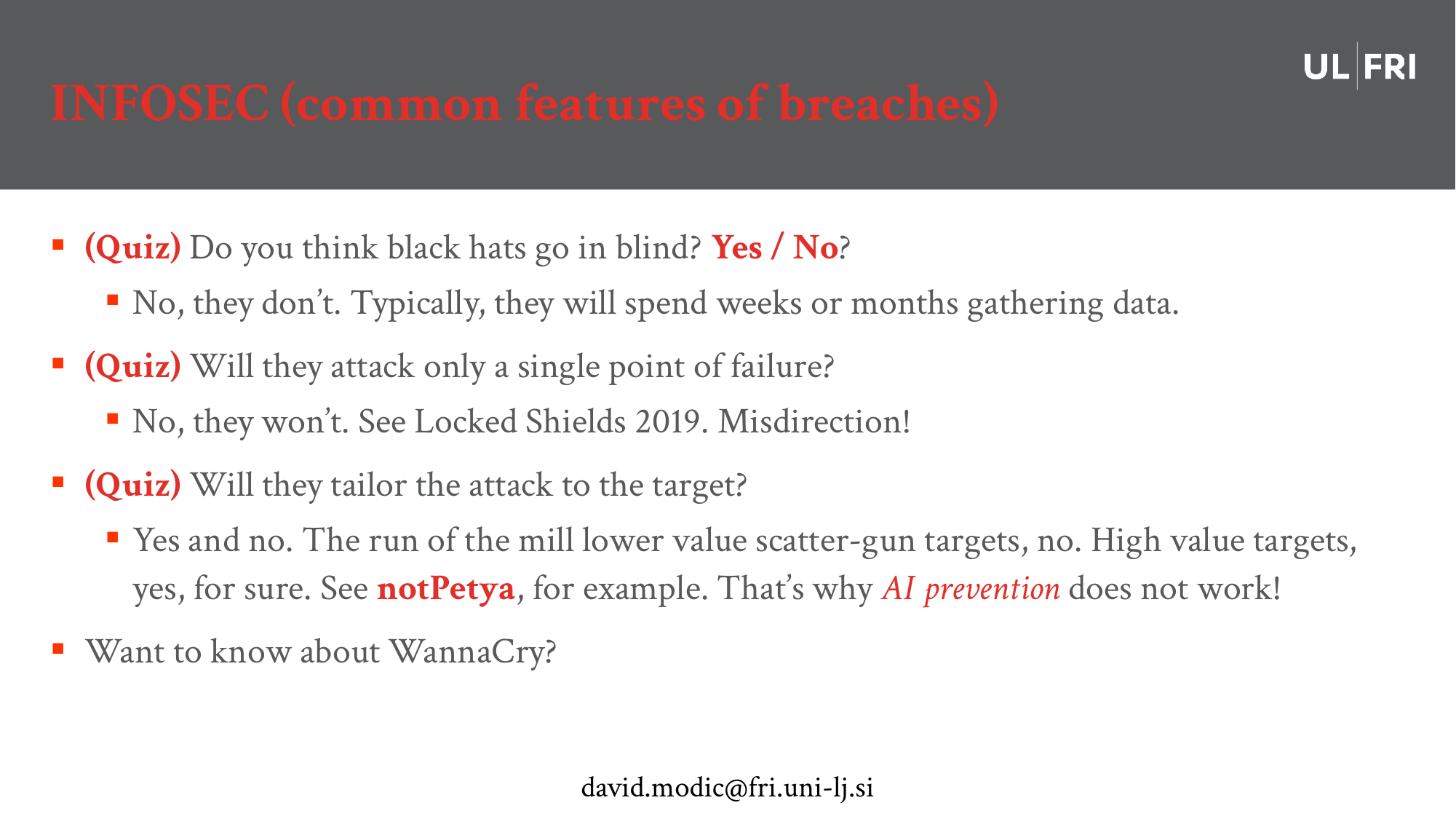

# INFOSEC (common features of breaches)
(Quiz) Do you think black hats go in blind? Yes / No?
No, they don’t. Typically, they will spend weeks or months gathering data.
(Quiz) Will they attack only a single point of failure?
No, they won’t. See Locked Shields 2019. Misdirection!
(Quiz) Will they tailor the attack to the target?
Yes and no. The run of the mill lower value scatter-gun targets, no. High value targets, yes, for sure. See notPetya, for example. That’s why AI prevention does not work!
Want to know about WannaCry?

9
david.modic@fri.uni-lj.si